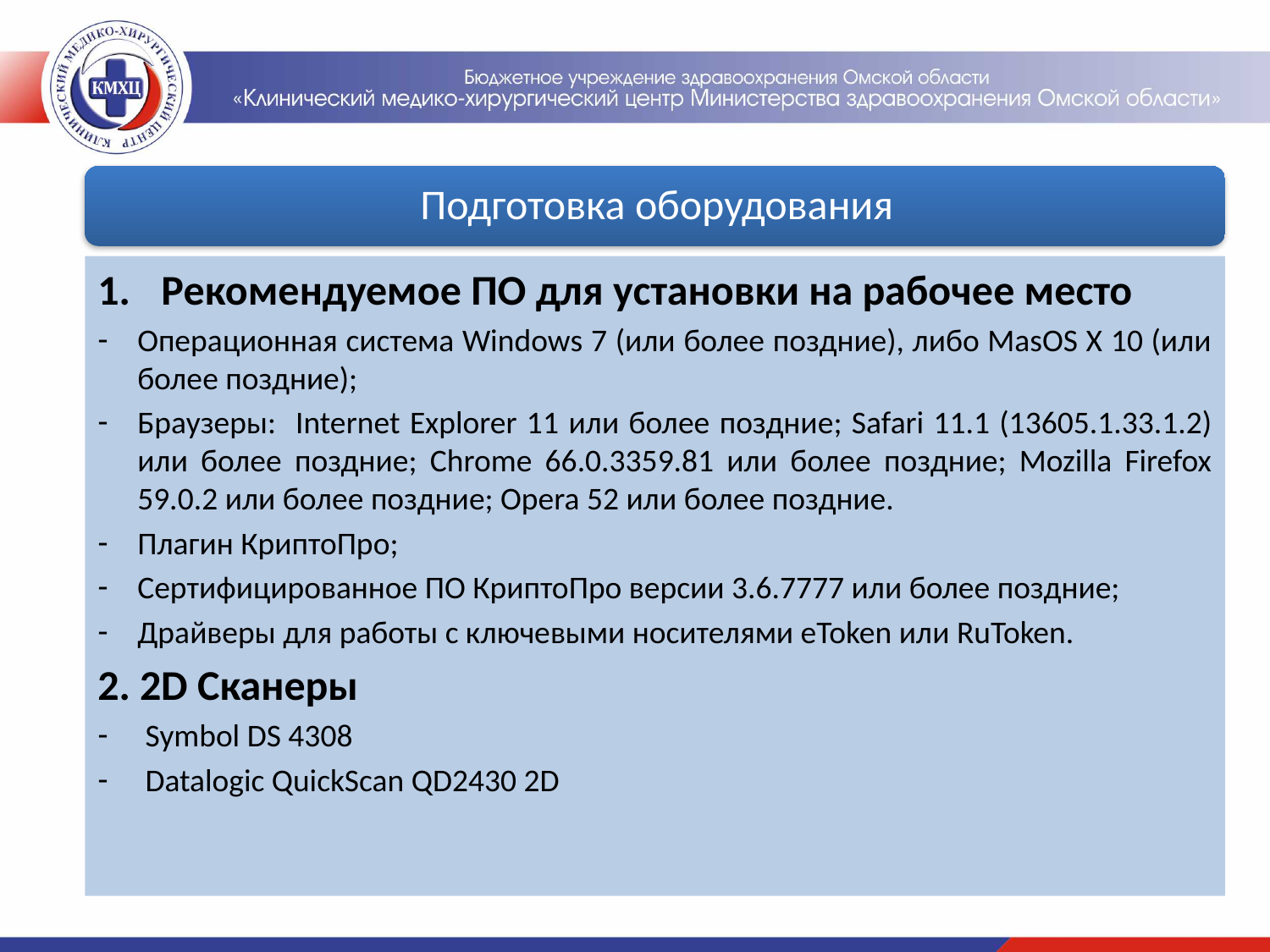

Подготовка оборудования
Рекомендуемое ПО для установки на рабочее место
Операционная система Windows 7 (или более поздние), либо MasOS X 10 (или более поздние);
Браузеры:  Internet Explorer 11 или более поздние; Safari 11.1 (13605.1.33.1.2) или более поздние; Chrome 66.0.3359.81 или более поздние; Mozilla Firefox 59.0.2 или более поздние; Opera 52 или более поздние.
Плагин КриптоПро;
Сертифицированное ПО КриптоПро версии 3.6.7777 или более поздние;
Драйверы для работы с ключевыми носителями eToken или RuToken.
2. 2D Сканеры
Symbol DS 4308
Datalogic QuickScan QD2430 2D